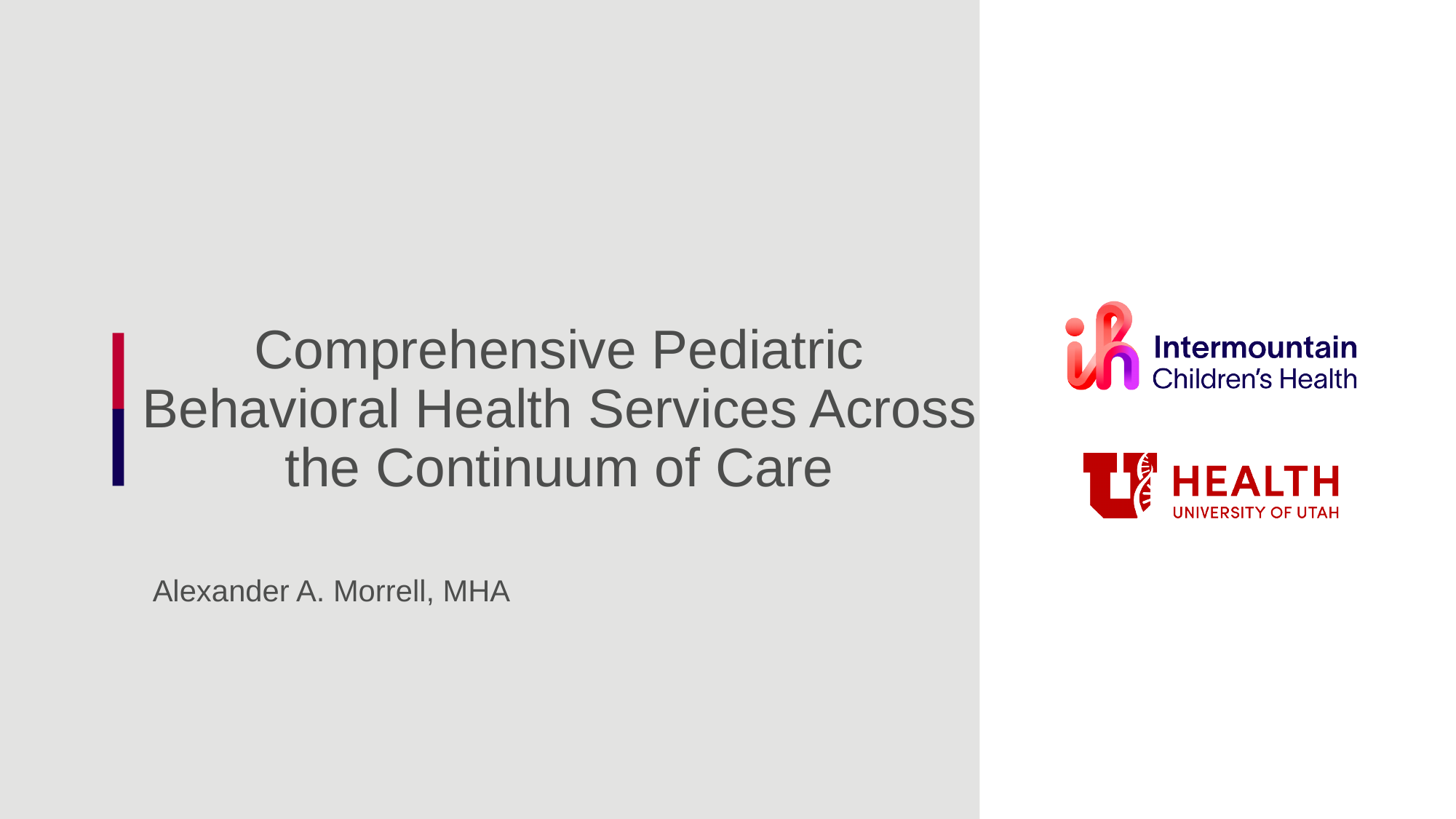

# Comprehensive Pediatric Behavioral Health Services Across the Continuum of Care
Alexander A. Morrell, MHA